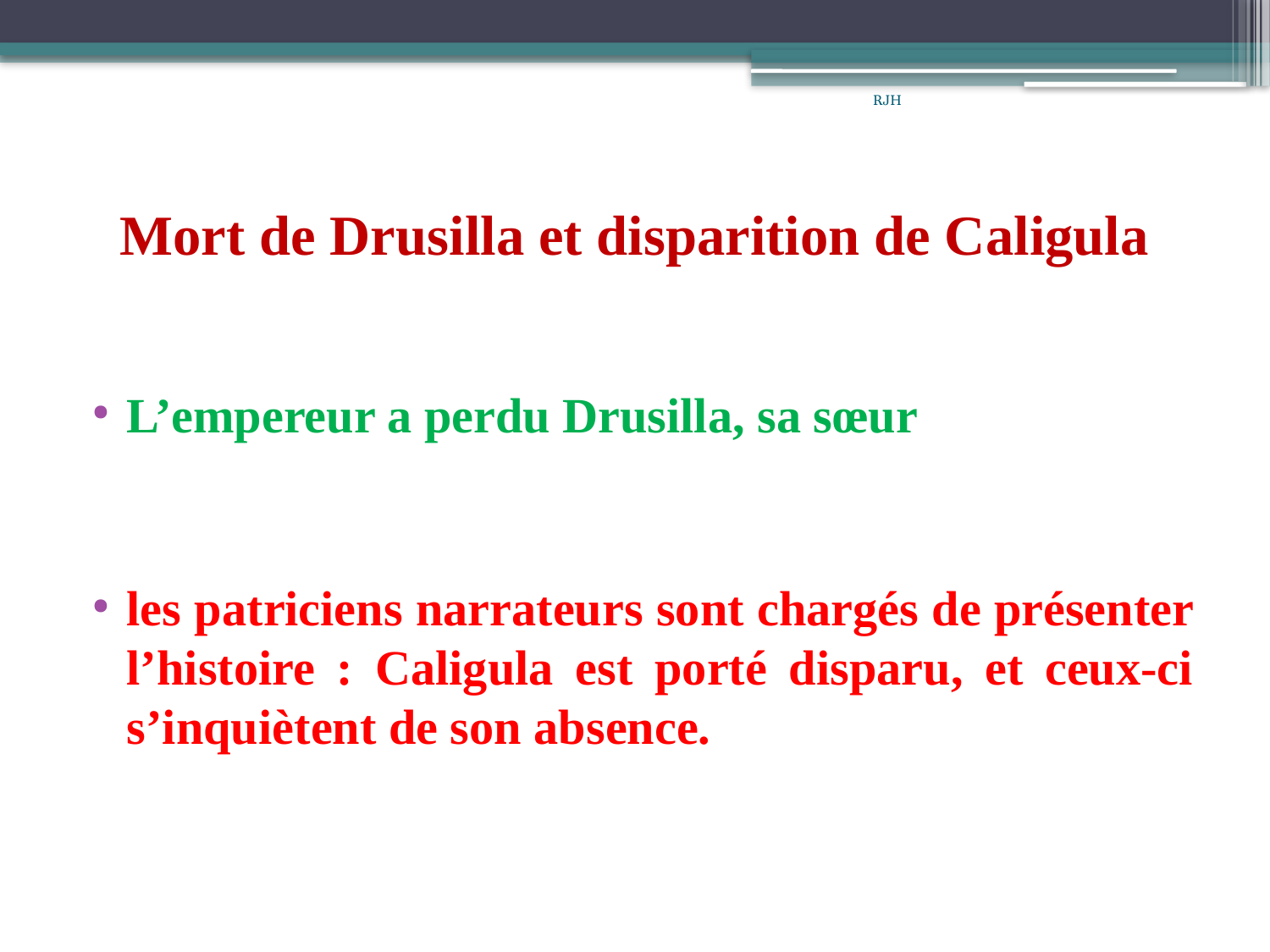

RJH
# Mort de Drusilla et disparition de Caligula

L’empereur a perdu Drusilla, sa sœur

les patriciens narrateurs sont chargés de présenter l’histoire : Caligula est porté disparu, et ceux-ci s’inquiètent de son absence.